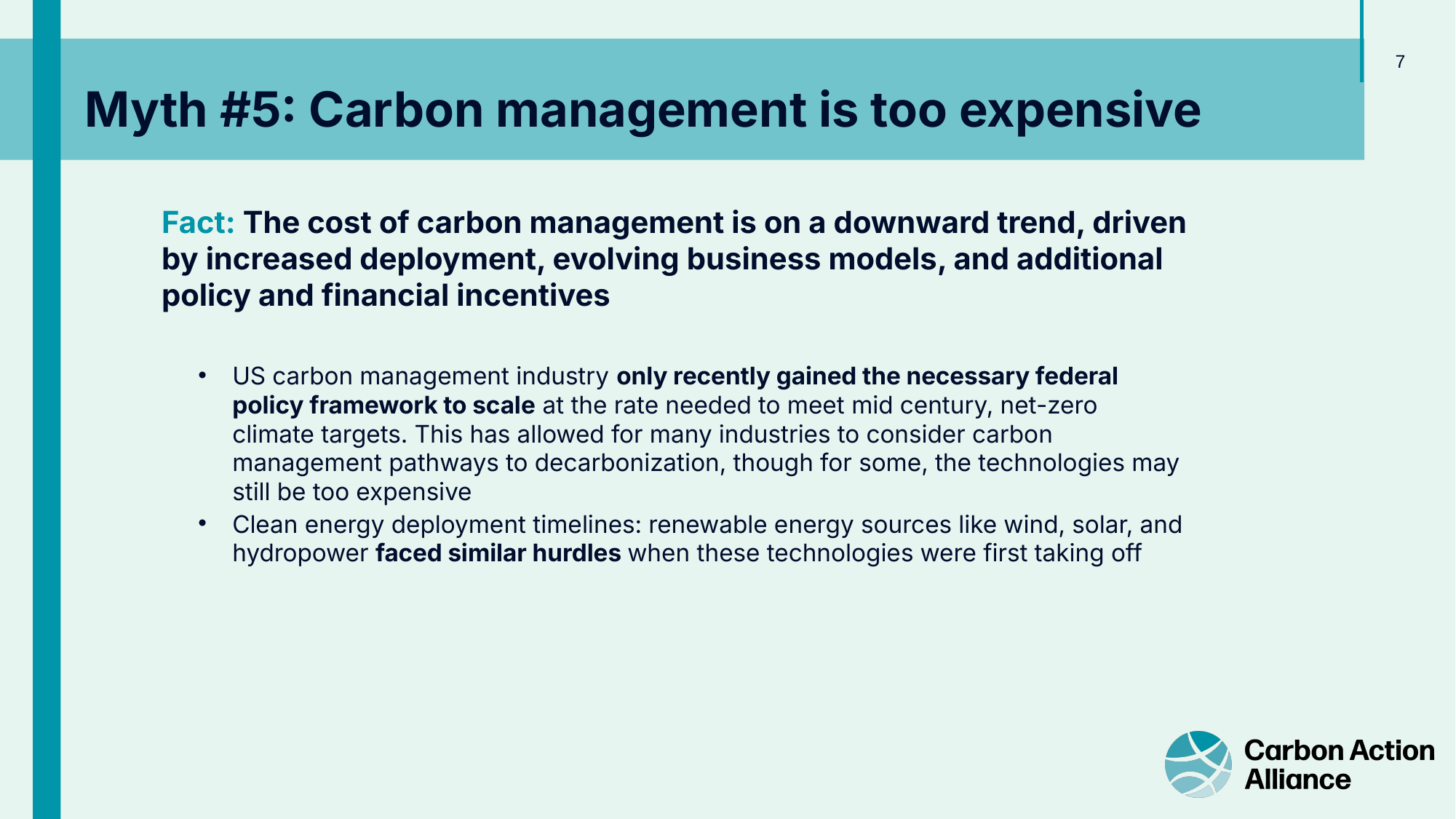

Myth #5: Carbon management is too expensive

Fact: The cost of carbon management is on a downward trend, driven by increased deployment, evolving business models, and additional policy and financial incentives
US carbon management industry only recently gained the necessary federal policy framework to scale at the rate needed to meet mid century, net-zero climate targets. This has allowed for many industries to consider carbon management pathways to decarbonization, though for some, the technologies may still be too expensive
Clean energy deployment timelines: renewable energy sources like wind, solar, and hydropower faced similar hurdles when these technologies were first taking off